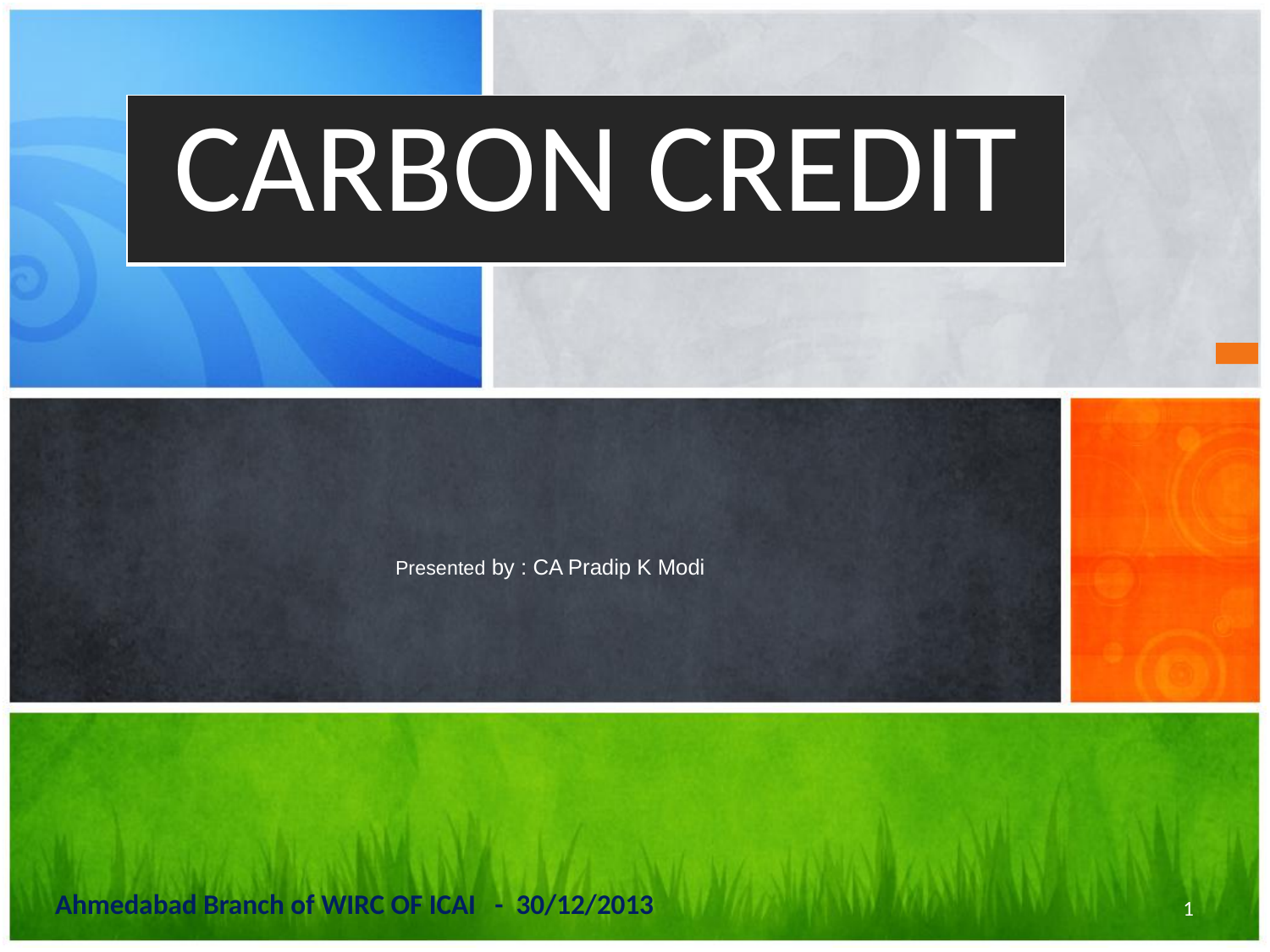

| CARBON CREDIT |
| --- |
# Presented by : CA Pradip K Modi
Ahmedabad Branch of WIRC OF ICAI   -  30/12/2013
1